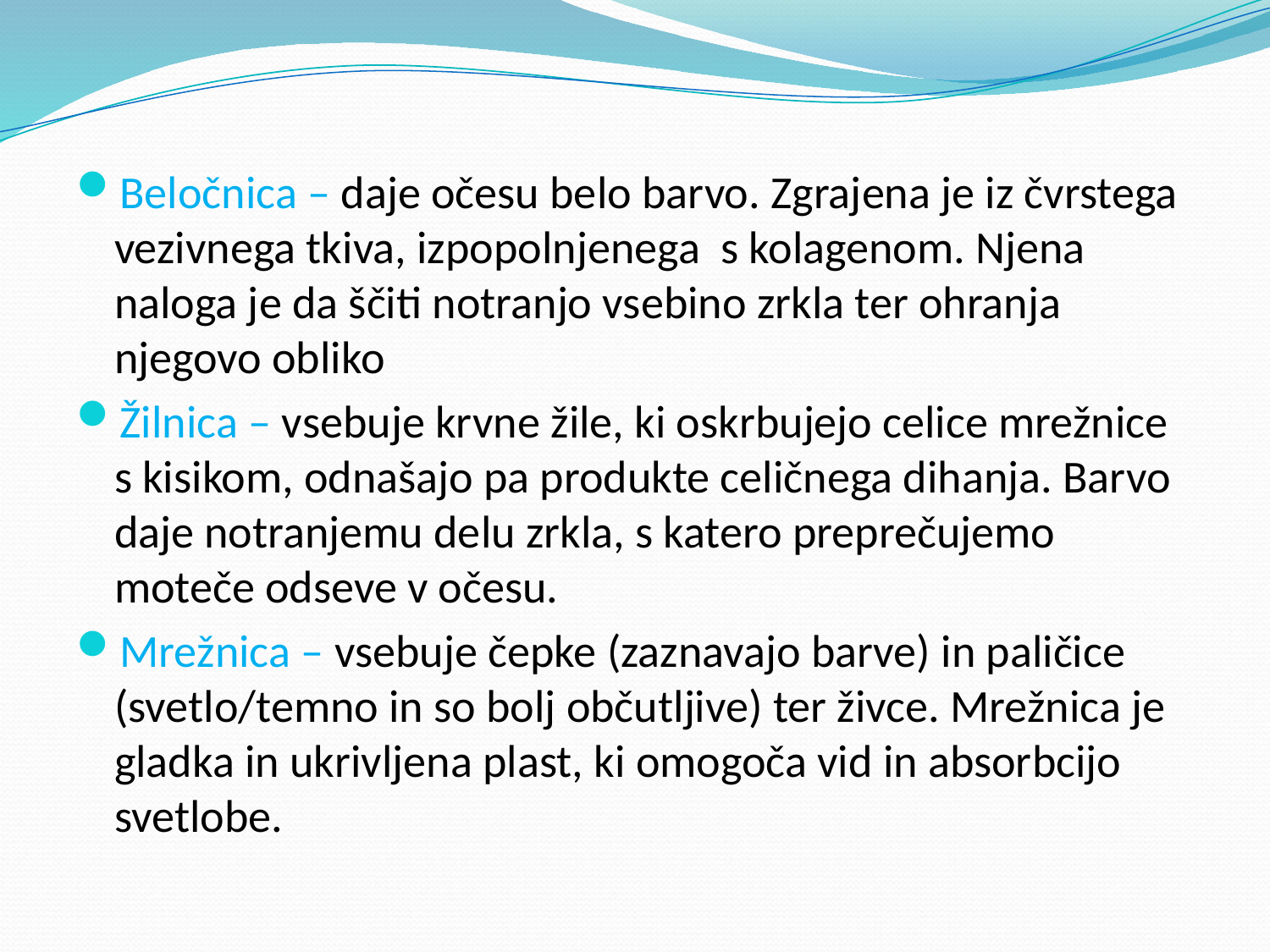

Beločnica – daje očesu belo barvo. Zgrajena je iz čvrstega vezivnega tkiva, izpopolnjenega  s kolagenom. Njena naloga je da ščiti notranjo vsebino zrkla ter ohranja njegovo obliko
Žilnica – vsebuje krvne žile, ki oskrbujejo celice mrežnice s kisikom, odnašajo pa produkte celičnega dihanja. Barvo daje notranjemu delu zrkla, s katero preprečujemo moteče odseve v očesu.
Mrežnica – vsebuje čepke (zaznavajo barve) in paličice (svetlo/temno in so bolj občutljive) ter živce. Mrežnica je gladka in ukrivljena plast, ki omogoča vid in absorbcijo svetlobe.